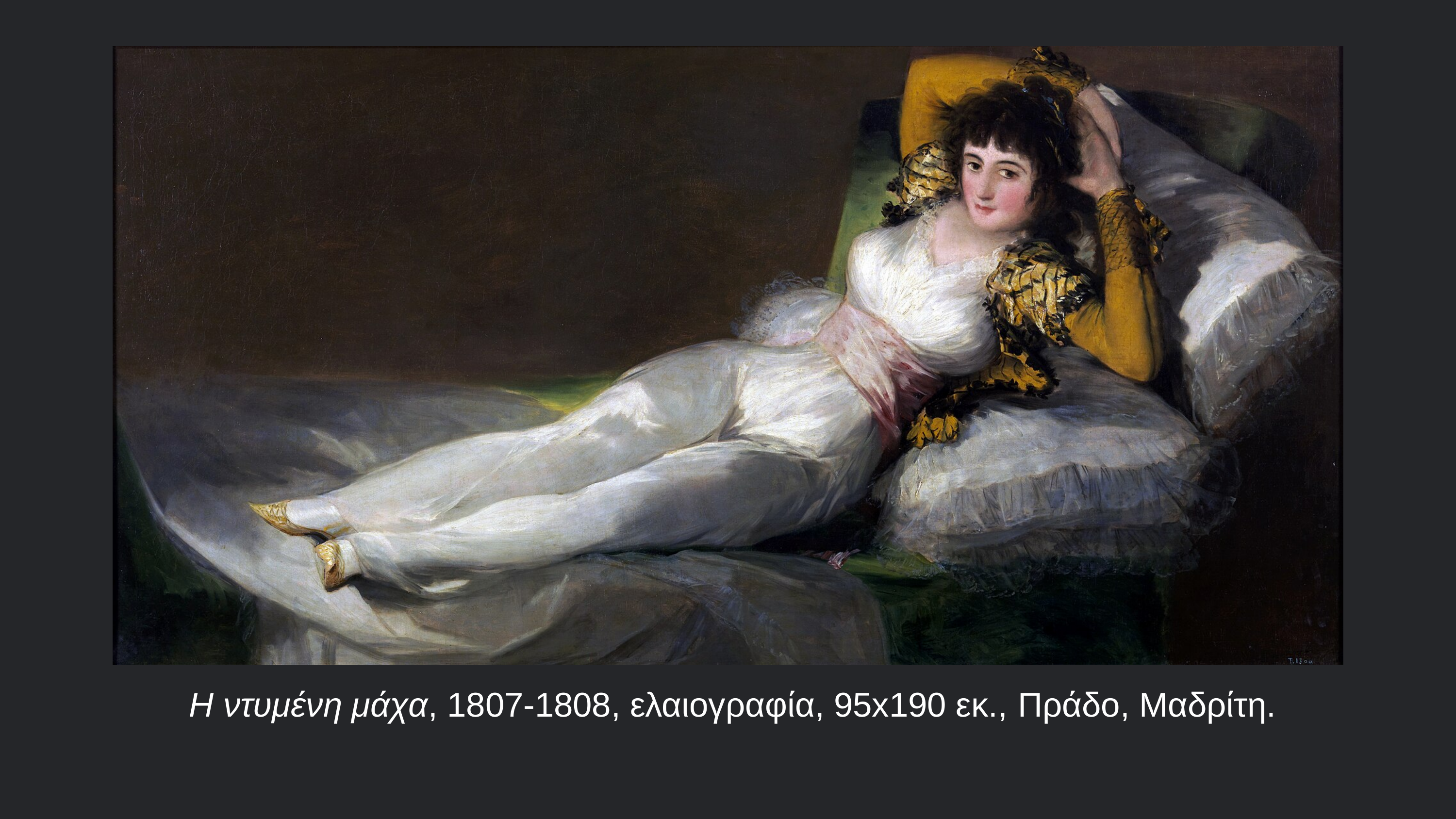

Η ντυμένη μάχα, 1807-1808, ελαιογραφία, 95x190 εκ., Πράδο, Μαδρίτη.